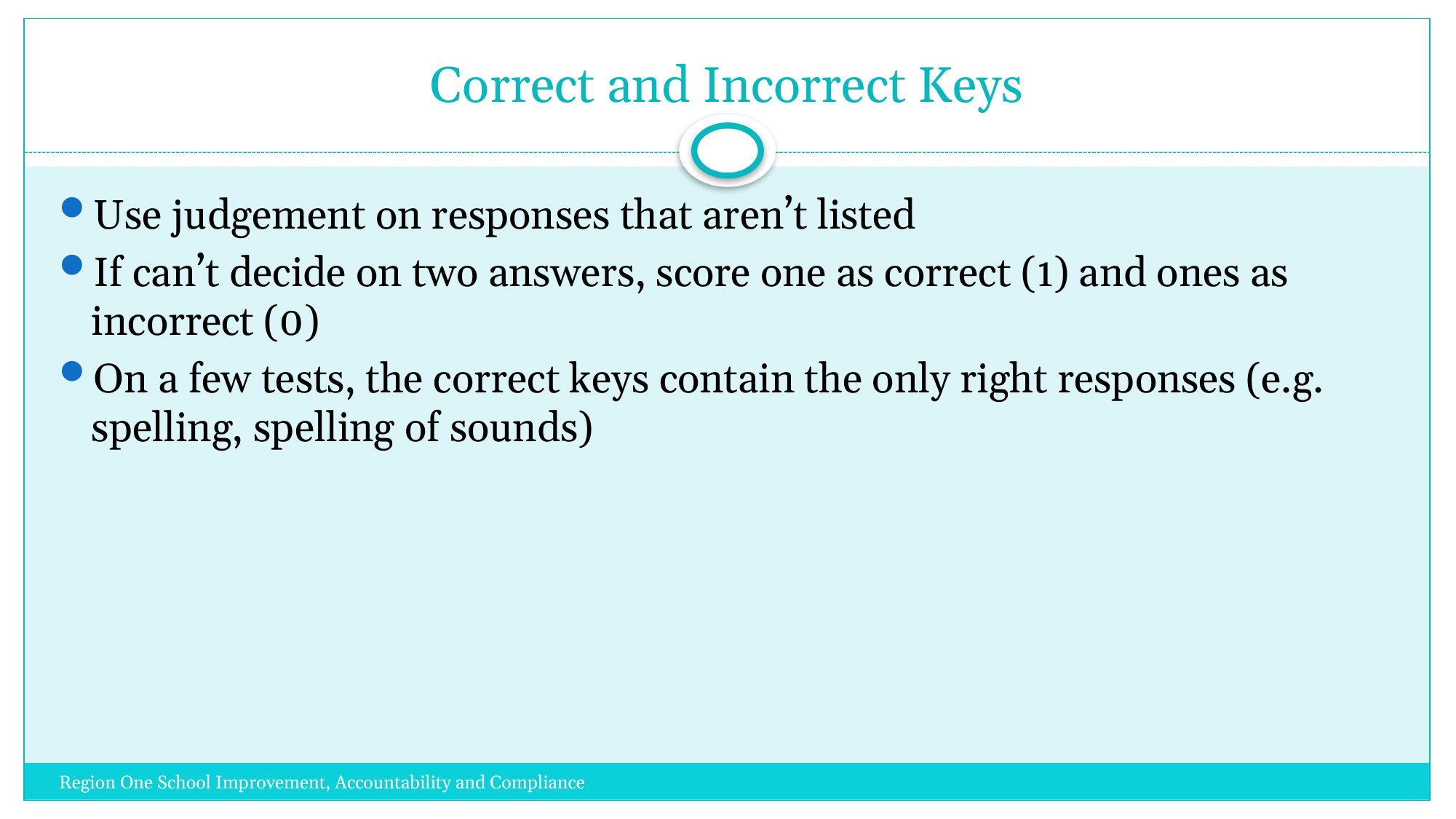

# Correct and Incorrect Keys
Use judgement on responses that aren’t listed
If can’t decide on two answers, score one as correct (1) and ones as incorrect (0)
On a few tests, the correct keys contain the only right responses (e.g. spelling, spelling of sounds)
Region One School Improvement, Accountability and Compliance